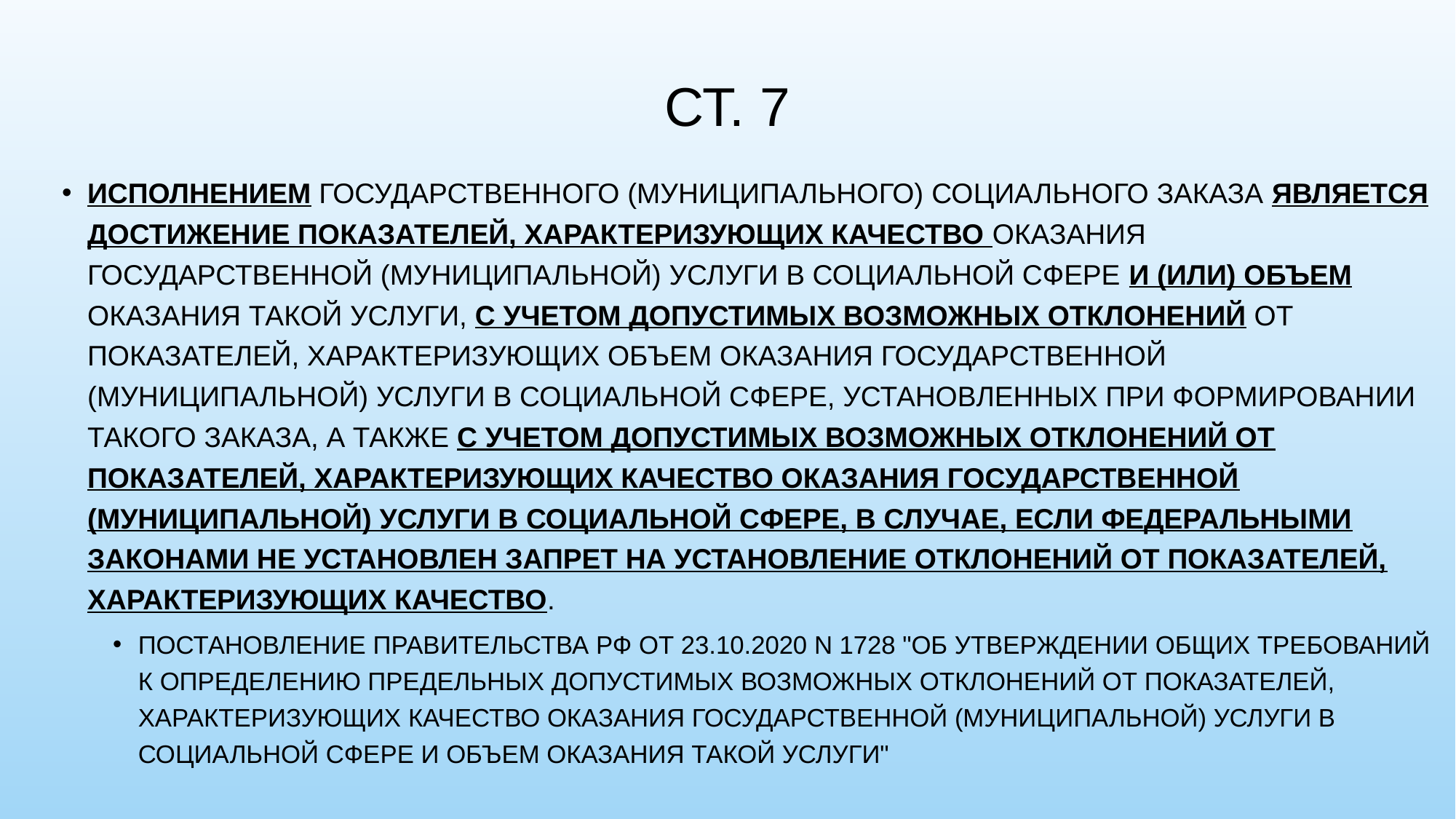

# Ст. 7
Исполнением государственного (муниципального) социального заказа является достижение показателей, характеризующих качество оказания государственной (муниципальной) услуги в социальной сфере и (или) объем оказания такой услуги, с учетом допустимых возможных отклонений от показателей, характеризующих объем оказания государственной (муниципальной) услуги в социальной сфере, установленных при формировании такого заказа, а также с учетом допустимых возможных отклонений от показателей, характеризующих качество оказания государственной (муниципальной) услуги в социальной сфере, в случае, если федеральными законами не установлен запрет на установление отклонений от показателей, характеризующих качество.
Постановление Правительства РФ от 23.10.2020 N 1728 "Об утверждении общих требований к определению предельных допустимых возможных отклонений от показателей, характеризующих качество оказания государственной (муниципальной) услуги в социальной сфере и объем оказания такой услуги"